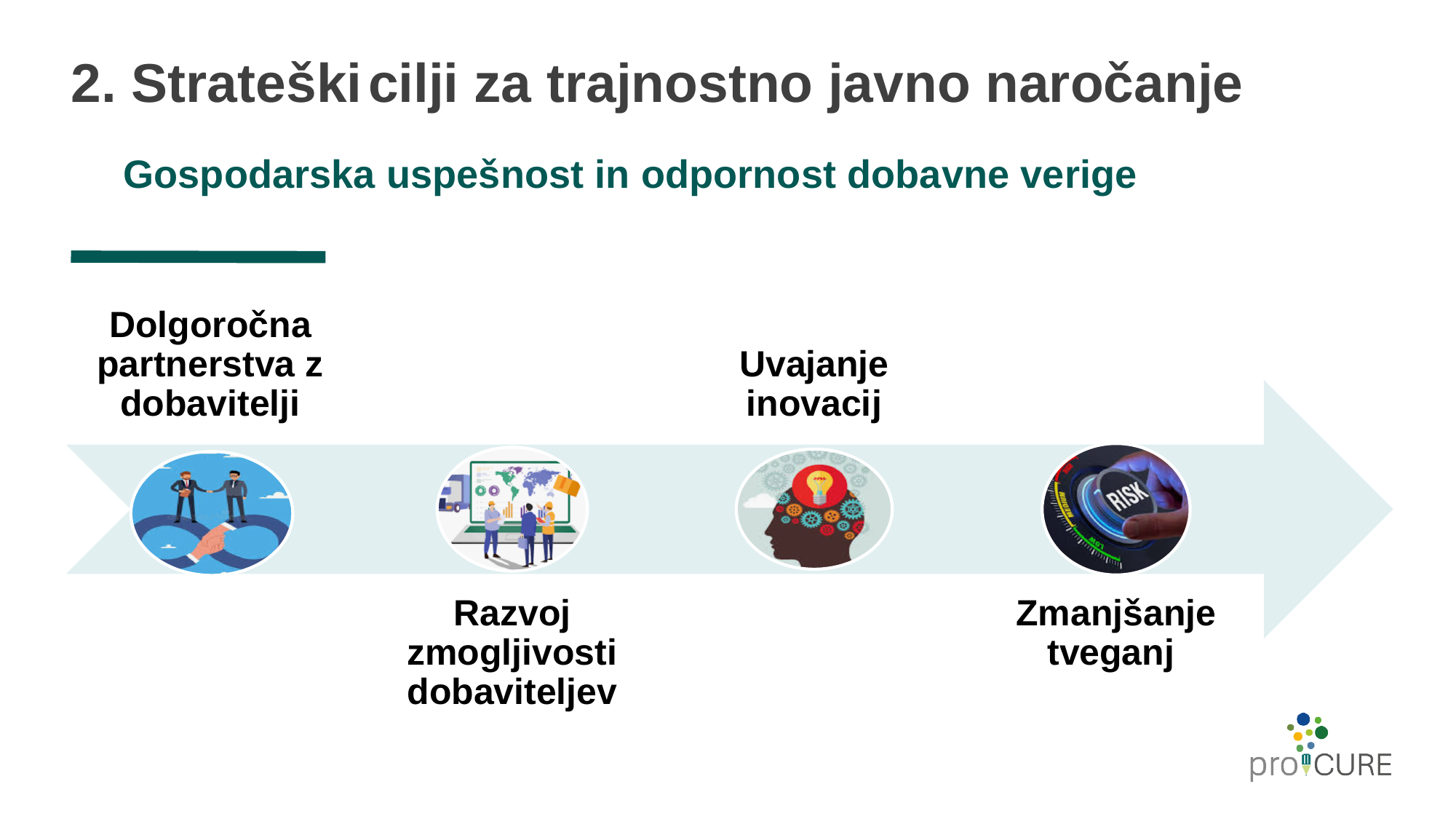

# 2. Strateški cilji za trajnostno javno naročanje
Gospodarska uspešnost in odpornost dobavne verige
Dolgoročna partnerstva z dobavitelji
Razvoj zmogljivosti dobaviteljev
Uvajanje inovacij
Zmanjšanje tveganj